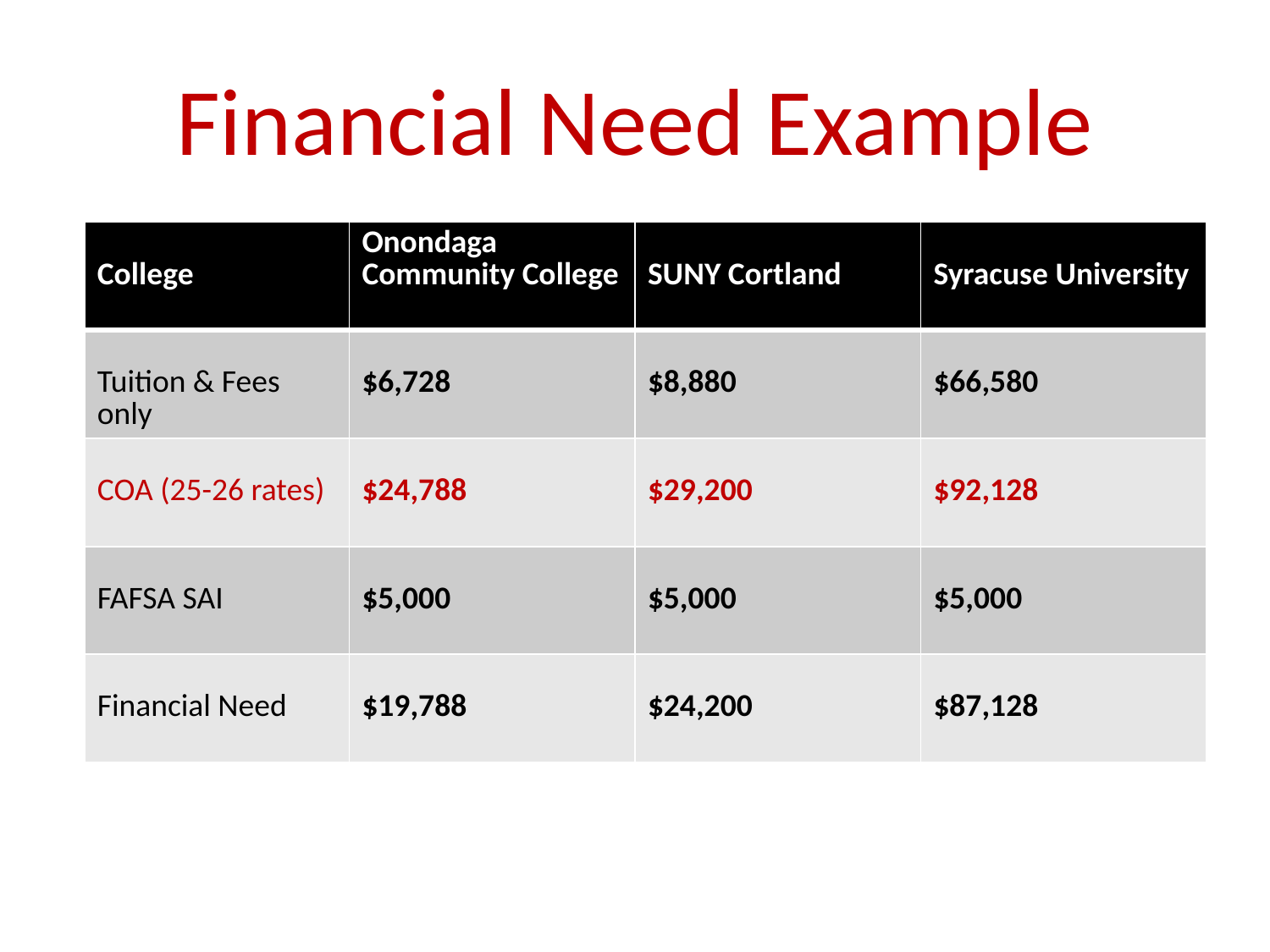

# Financial Need Example
| College | Onondaga Community College | SUNY Cortland | Syracuse University |
| --- | --- | --- | --- |
| Tuition & Fees only | $6,728 | $8,880 | $66,580 |
| COA (25-26 rates) | $24,788 | $29,200 | $92,128 |
| FAFSA SAI | $5,000 | $5,000 | $5,000 |
| Financial Need | $19,788 | $24,200 | $87,128 |